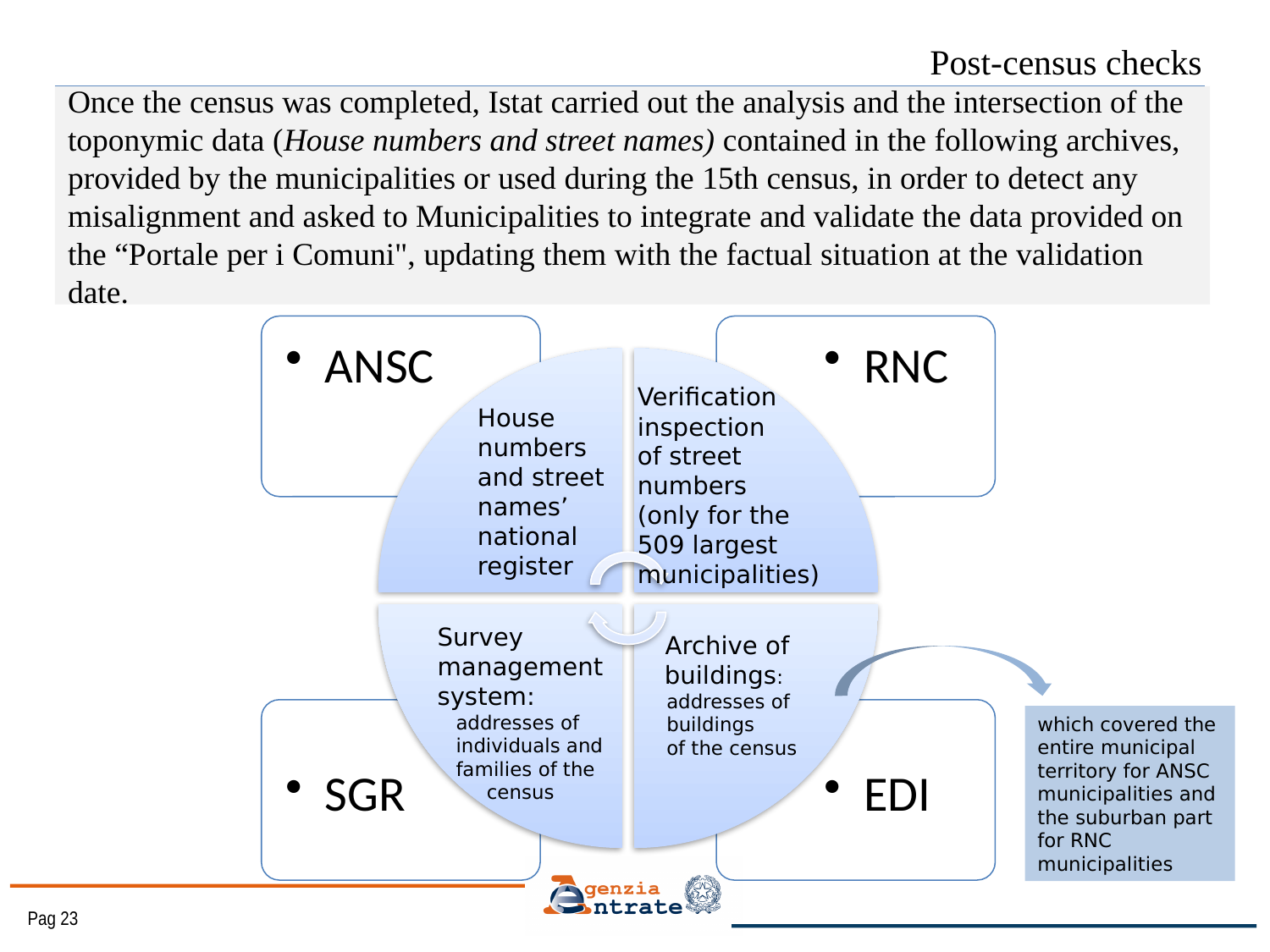

# Post-census checks
Once the census was completed, Istat carried out the analysis and the intersection of the toponymic data (House numbers and street names) contained in the following archives, provided by the municipalities or used during the 15th census, in order to detect any misalignment and asked to Municipalities to integrate and validate the data provided on the “Portale per i Comuni", updating them with the factual situation at the validation date.

EDI
SGR
RNC
ANSC

Verification inspection
of street numbers
(only for the 509 largest municipalities)

House numbers
and street names’ national register

Archive of
      buildings:
        addresses of
        buildings
        of the census

Survey
management      system:
   addresses of
   individuals and
   families of the
        census

which covered the
entire municipal
territory for ANSC
municipalities and
the suburban part
for RNC
municipalities